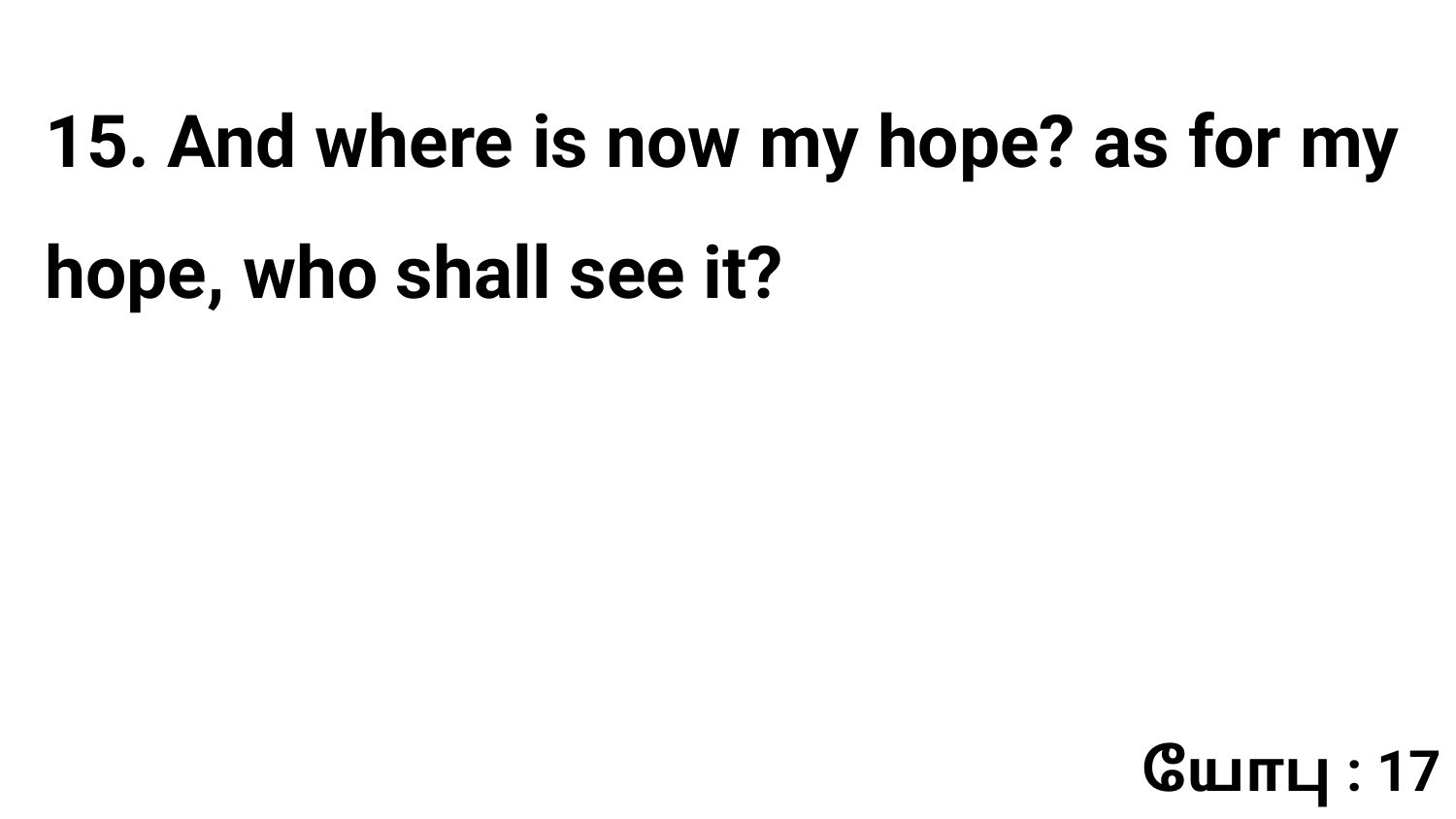

15. And where is now my hope? as for my hope, who shall see it?
யோபு : 17